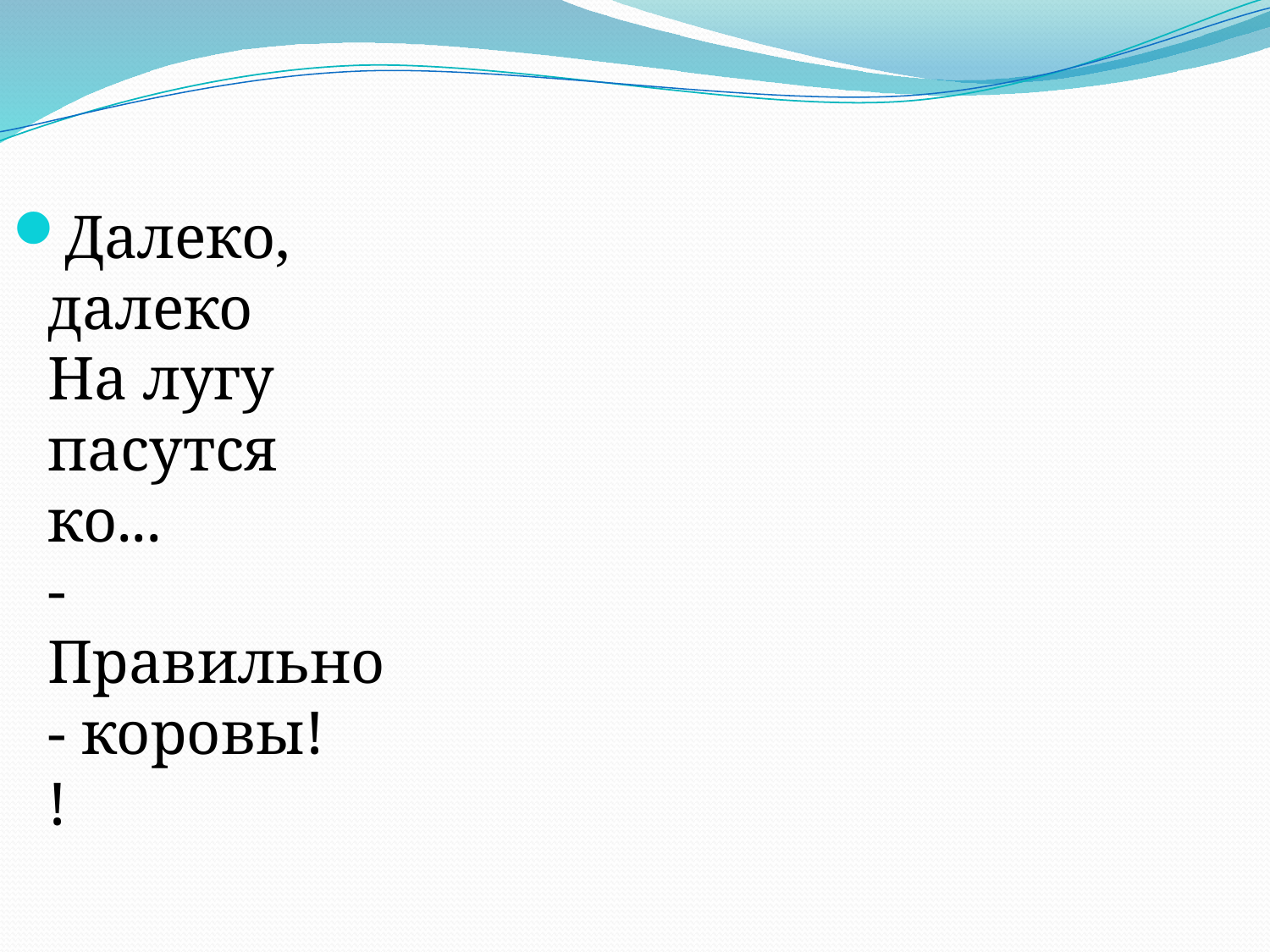

Далеко, далеко
На лугу пасутся ко...
- Правильно - коровы!
!